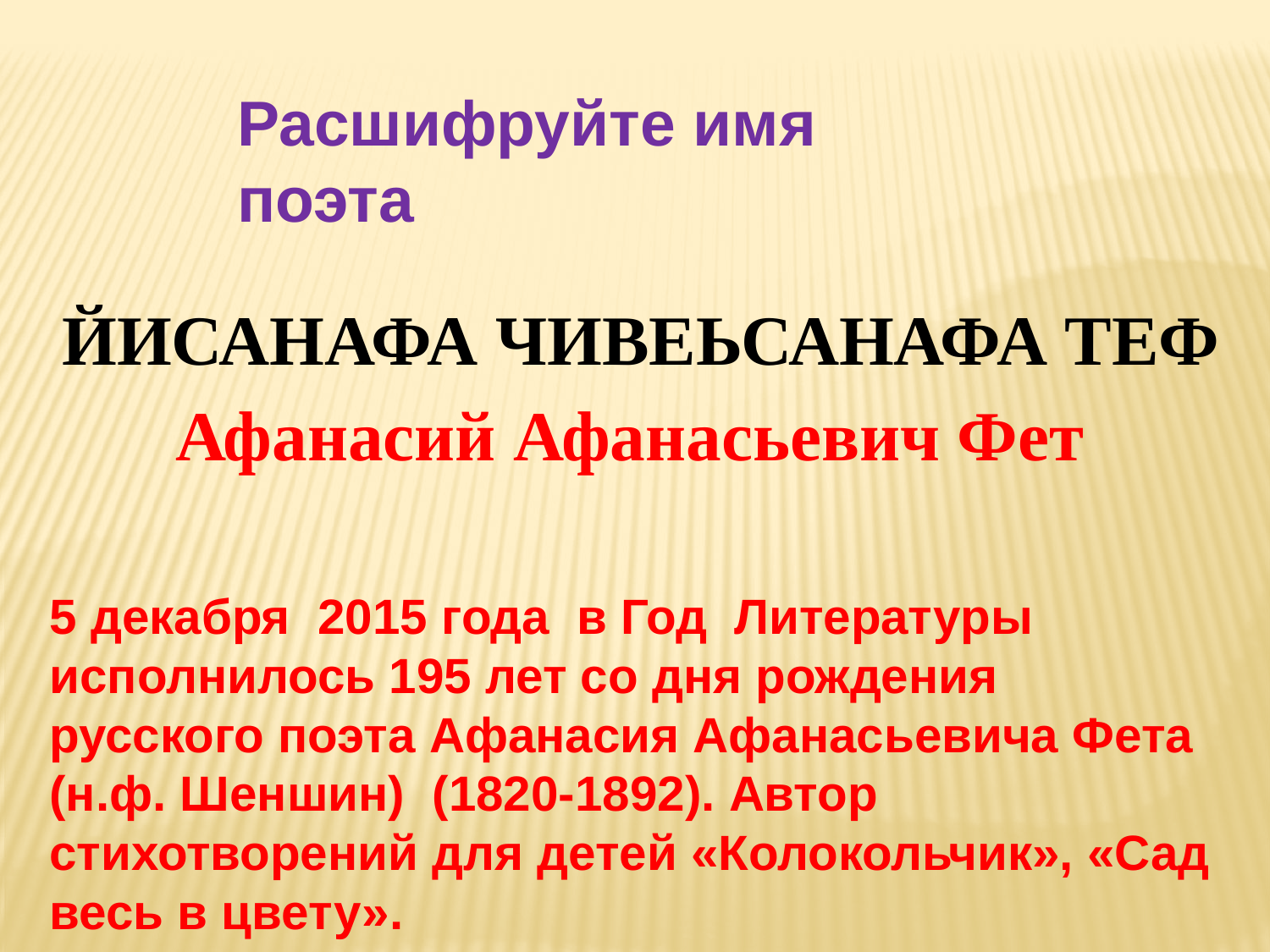

Расшифруйте имя поэта
ЙИСАНАФА ЧИВЕЬСАНАФА ТЕФ
Афанасий Афанасьевич Фет

5 декабря  2015 года  в Год  Литературы  исполнилось 195 лет со дня рождения русского поэта Афанасия Афанасьевича Фета (н.ф. Шеншин)  (1820-1892). Автор стихотворений для детей «Колокольчик», «Сад весь в цвету».